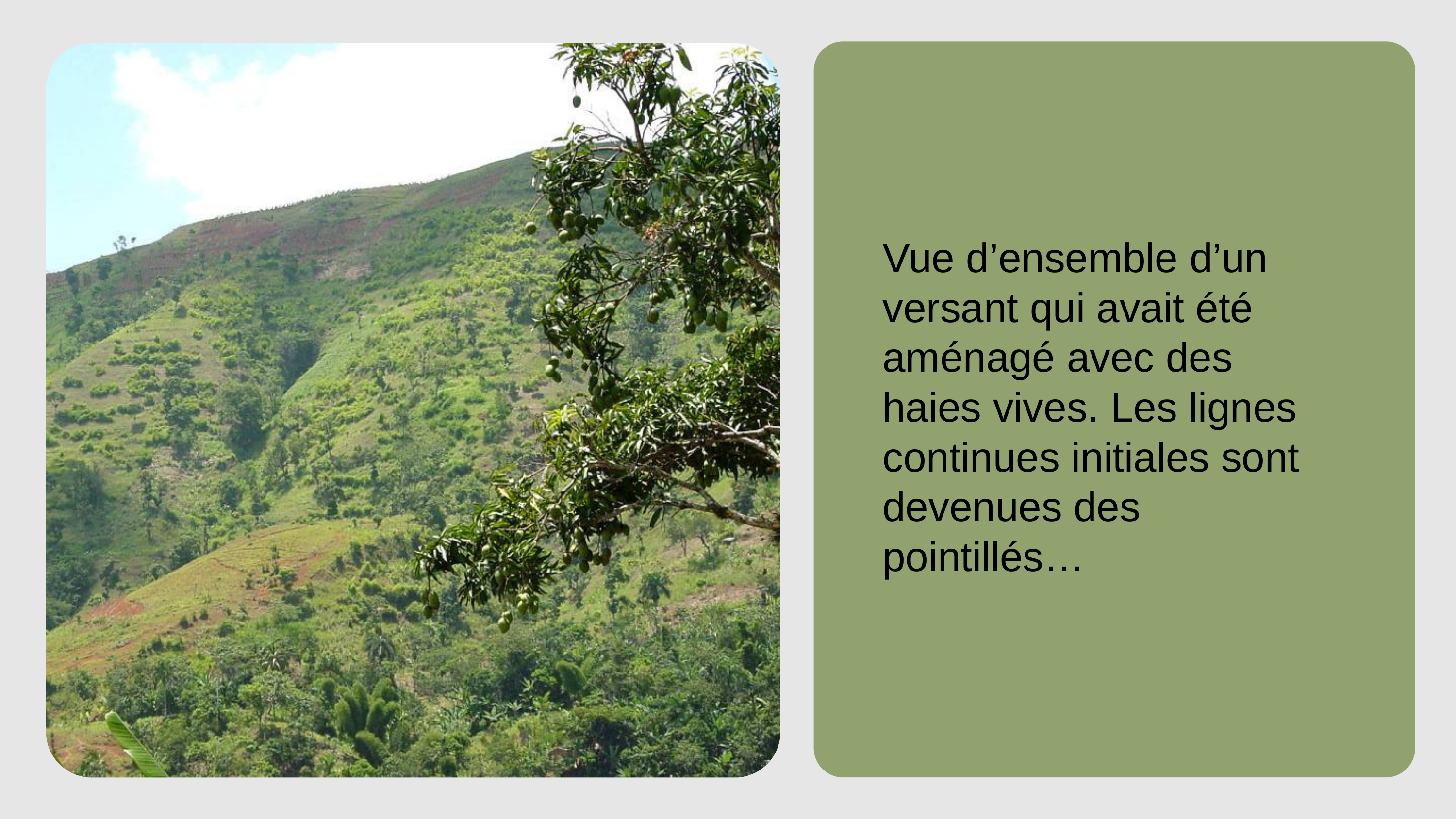

Vue d’ensemble d’un versant qui avait été aménagé avec des haies vives. Les lignes continues initiales sont devenues des pointillés…